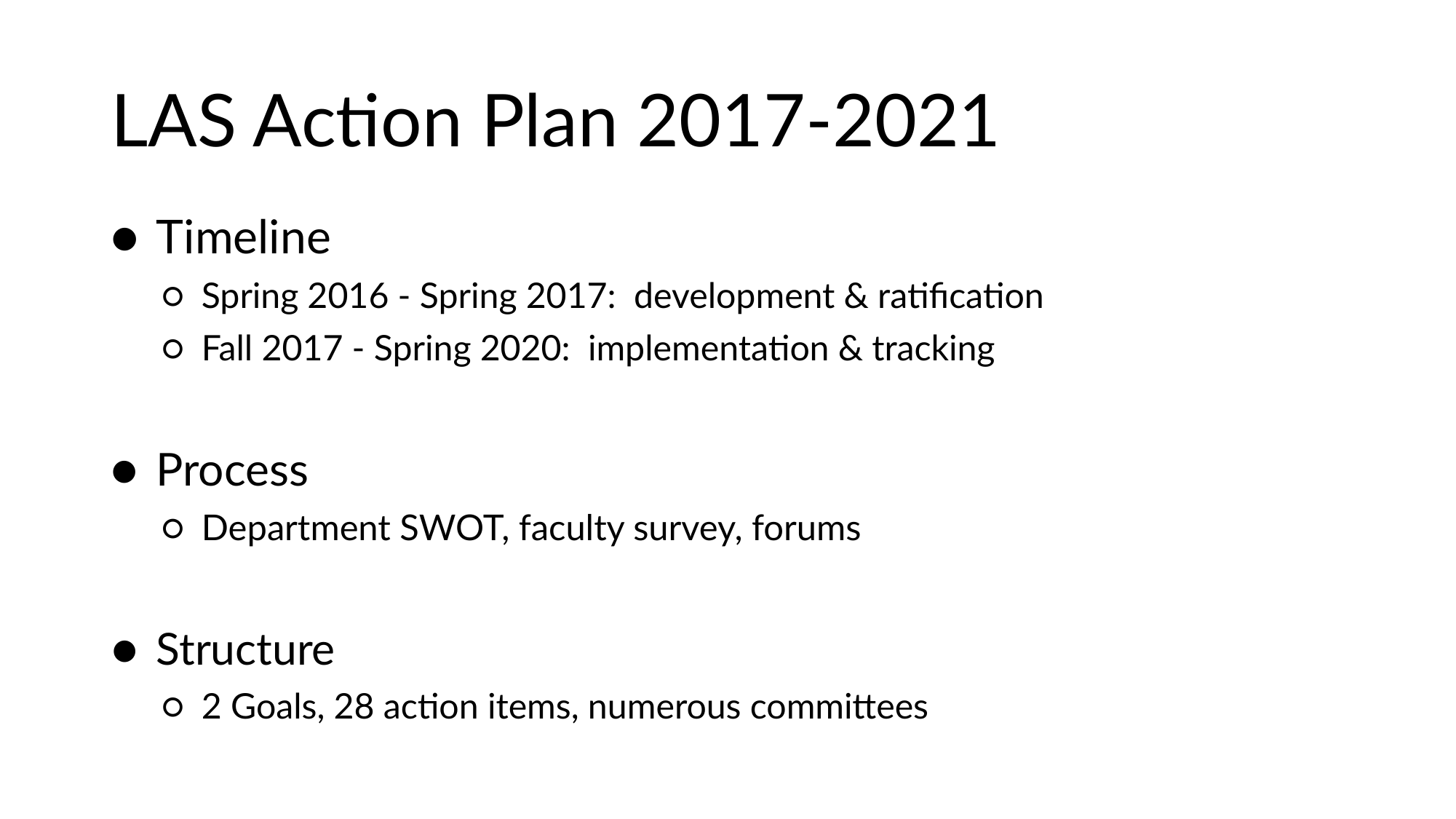

# LAS Action Plan 2017-2021
Timeline
Spring 2016 - Spring 2017:  development & ratification
Fall 2017 - Spring 2020:  implementation & tracking

Process
Department SWOT, faculty survey, forums

Structure
2 Goals, 28 action items, numerous committees